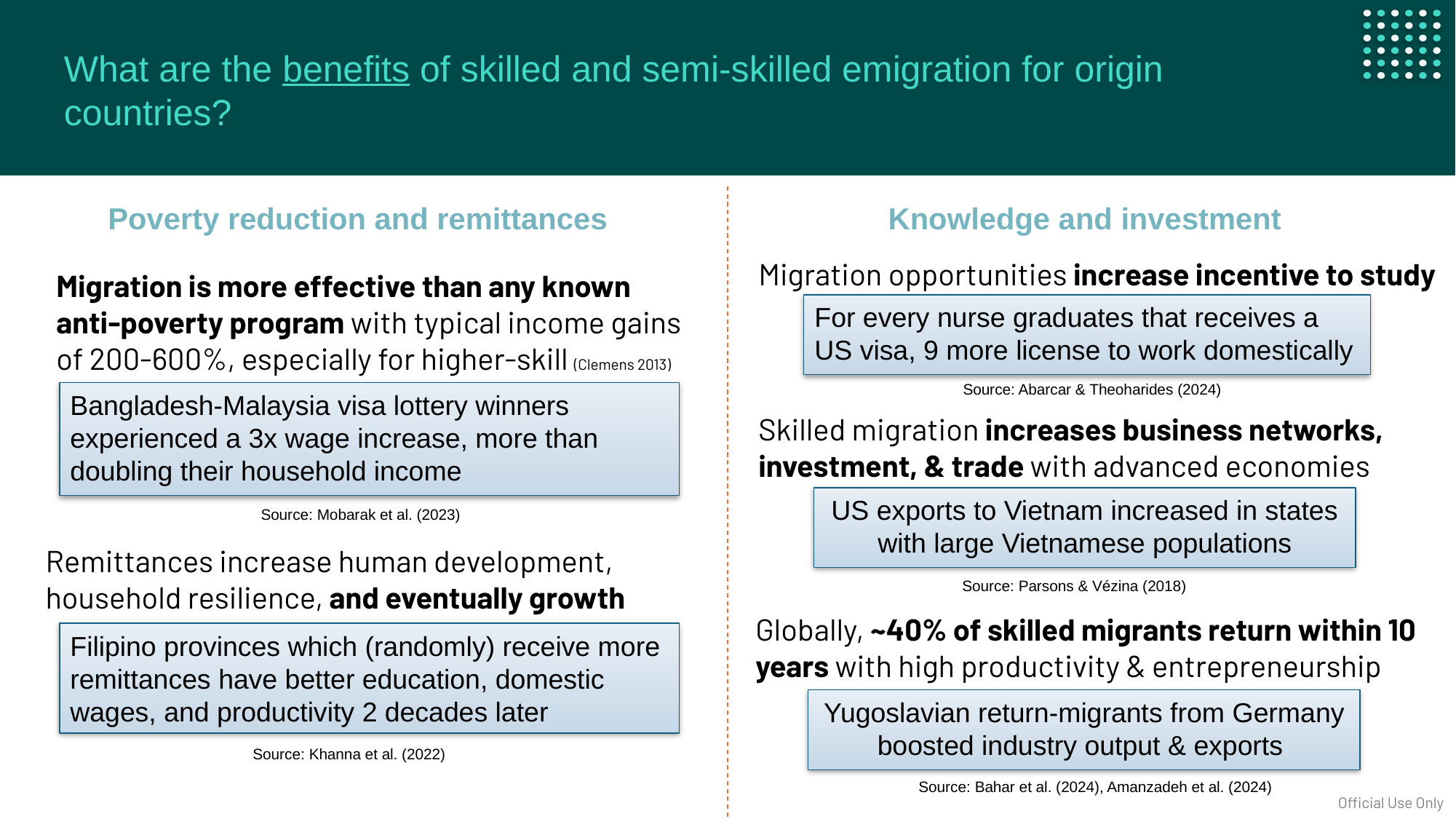

What are the benefits of skilled and semi-skilled emigration for origin countries?
Poverty reduction and remittances
Knowledge and investment
Migration opportunities increase incentive to study
Migration is more effective than any known anti-poverty program with typical income gains of 200-600%, especially for higher-skill (Clemens 2013)
For every nurse graduates that receives a US visa, 9 more license to work domestically
Source: Abarcar & Theoharides (2024)
Bangladesh-Malaysia visa lottery winners experienced a 3x wage increase, more than doubling their household income
Skilled migration increases business networks, investment, & trade with advanced economies
US exports to Vietnam increased in states with large Vietnamese populations
Source: Mobarak et al. (2023)
Remittances increase human development, household resilience, and eventually growth
Source: Parsons & Vézina (2018)
Globally, ~40% of skilled migrants return within 10 years with high productivity & entrepreneurship
Filipino provinces which (randomly) receive more remittances have better education, domestic wages, and productivity 2 decades later
Yugoslavian return-migrants from Germany boosted industry output & exports
Source: Khanna et al. (2022)
Source: Bahar et al. (2024), Amanzadeh et al. (2024)